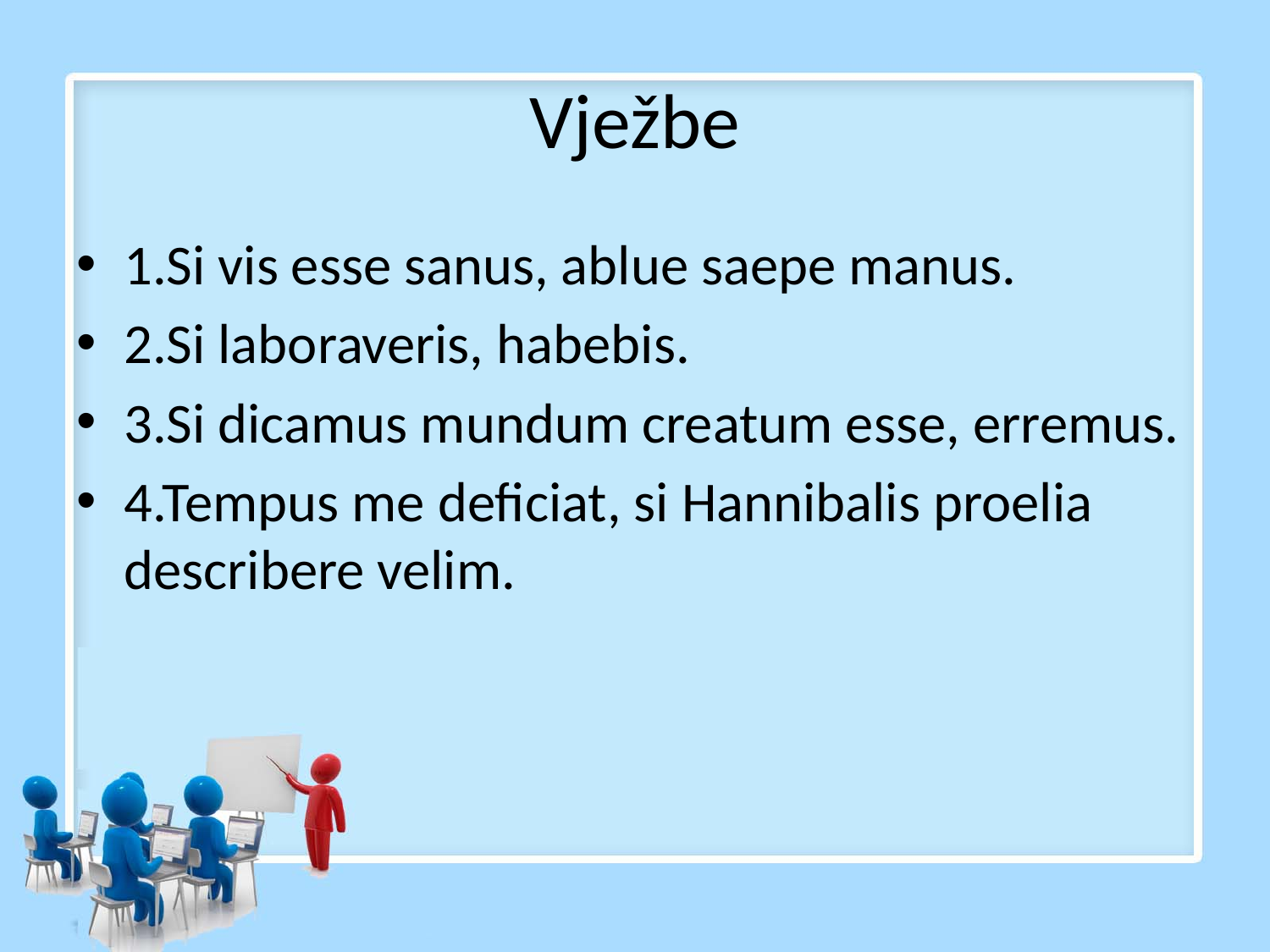

# Vježbe
1.Si vis esse sanus, ablue saepe manus.
2.Si laboraveris, habebis.
3.Si dicamus mundum creatum esse, erremus.
4.Tempus me deficiat, si Hannibalis proelia describere velim.